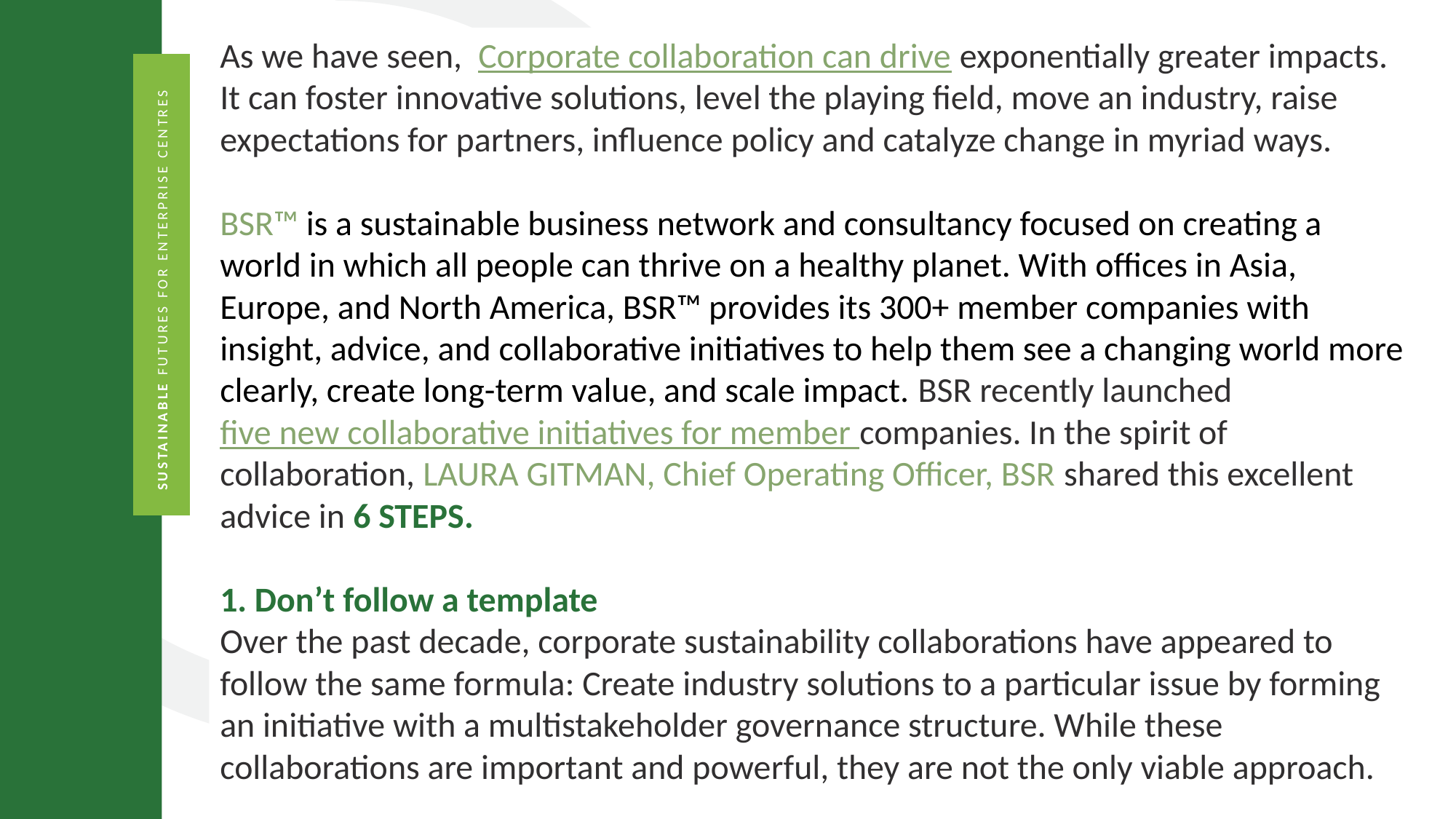

As we have seen,  Corporate collaboration can drive exponentially greater impacts. It can foster innovative solutions, level the playing field, move an industry, raise expectations for partners, influence policy and catalyze change in myriad ways.

BSR™ is a sustainable business network and consultancy focused on creating a world in which all people can thrive on a healthy planet. With offices in Asia, Europe, and North America, BSR™ provides its 300+ member companies with insight, advice, and collaborative initiatives to help them see a changing world more clearly, create long-term value, and scale impact. BSR recently launched five new collaborative initiatives for member companies. In the spirit of collaboration, LAURA GITMAN, Chief Operating Officer, BSR shared this excellent advice in 6 STEPS.

1. Don’t follow a template
Over the past decade, corporate sustainability collaborations have appeared to follow the same formula: Create industry solutions to a particular issue by forming an initiative with a multistakeholder governance structure. While these collaborations are important and powerful, they are not the only viable approach.